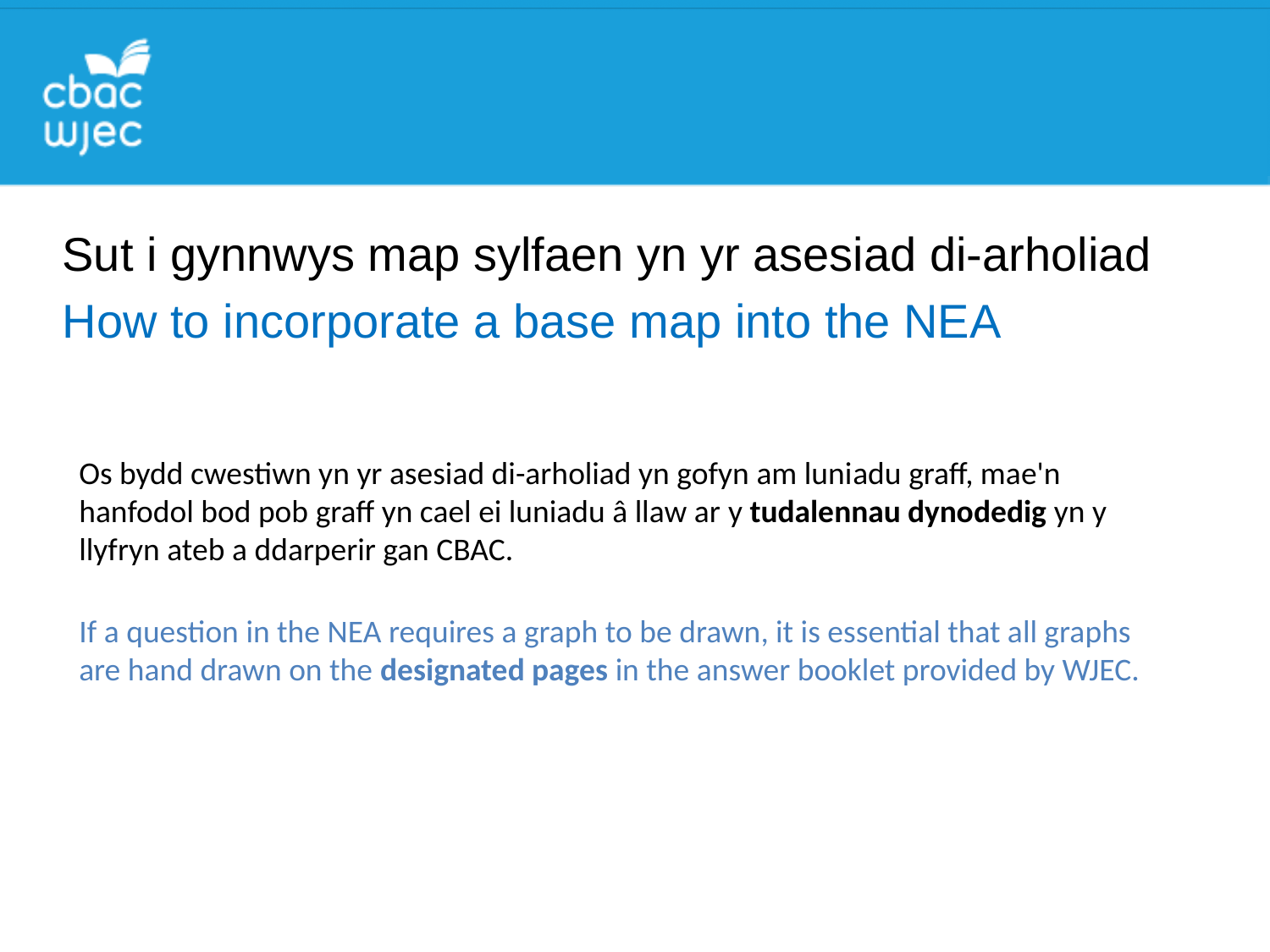

Sut i gynnwys map sylfaen yn yr asesiad di-arholiad
How to incorporate a base map into the NEA
Os bydd cwestiwn yn yr asesiad di-arholiad yn gofyn am luniadu graff, mae'n hanfodol bod pob graff yn cael ei luniadu â llaw ar y tudalennau dynodedig yn y llyfryn ateb a ddarperir gan CBAC.

If a question in the NEA requires a graph to be drawn, it is essential that all graphs are hand drawn on the designated pages in the answer booklet provided by WJEC.